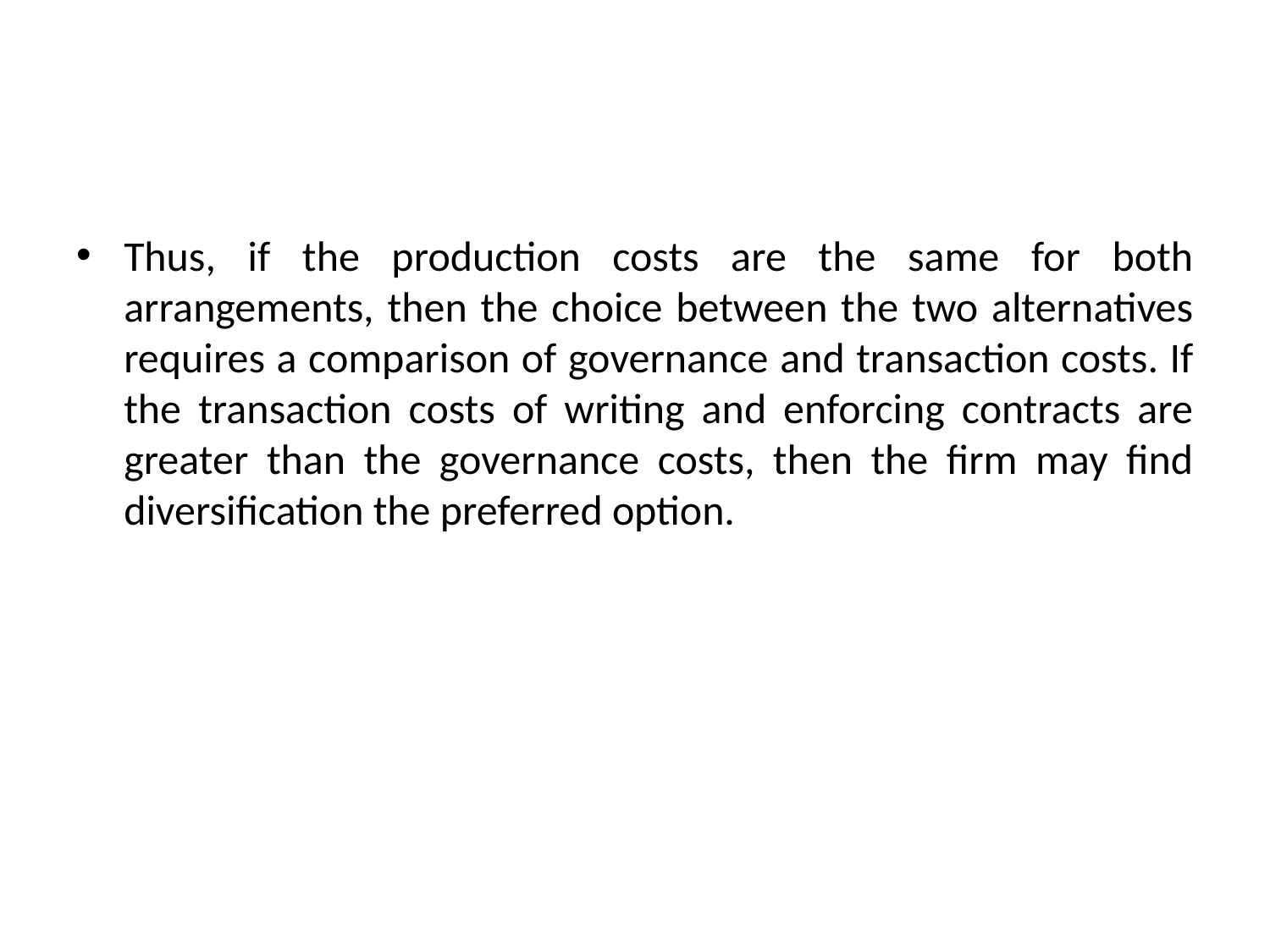

#
Thus, if the production costs are the same for both arrangements, then the choice between the two alternatives requires a comparison of governance and transaction costs. If the transaction costs of writing and enforcing contracts are greater than the governance costs, then the firm may find diversification the preferred option.